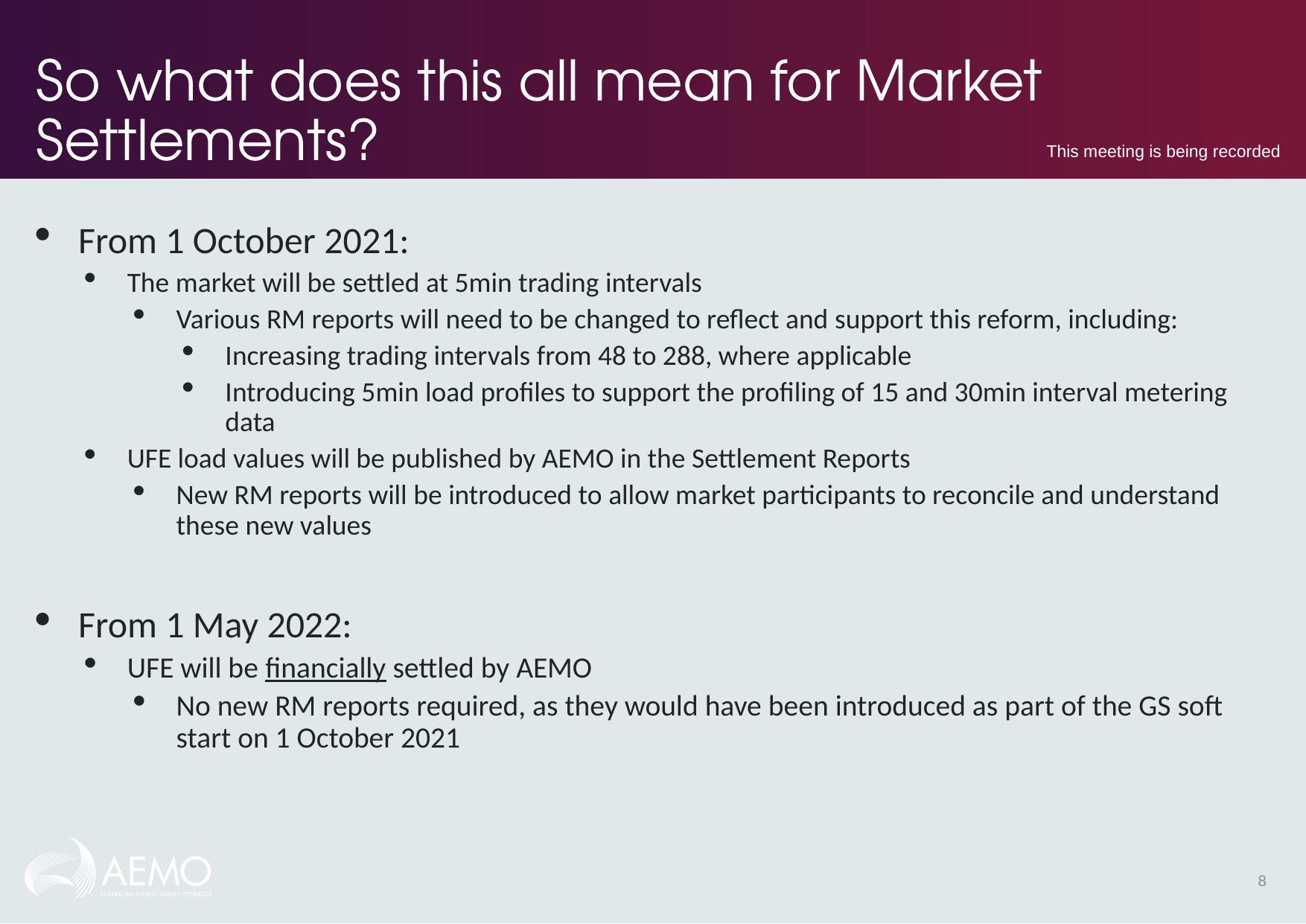

# So what does this all mean for Market Settlements?
This meeting is being recorded
From 1 October 2021:
The market will be settled at 5min trading intervals
Various RM reports will need to be changed to reflect and support this reform, including:
Increasing trading intervals from 48 to 288, where applicable
Introducing 5min load profiles to support the profiling of 15 and 30min interval metering data
UFE load values will be published by AEMO in the Settlement Reports
New RM reports will be introduced to allow market participants to reconcile and understand these new values

From 1 May 2022:
UFE will be financially settled by AEMO
No new RM reports required, as they would have been introduced as part of the GS soft start on 1 October 2021

8